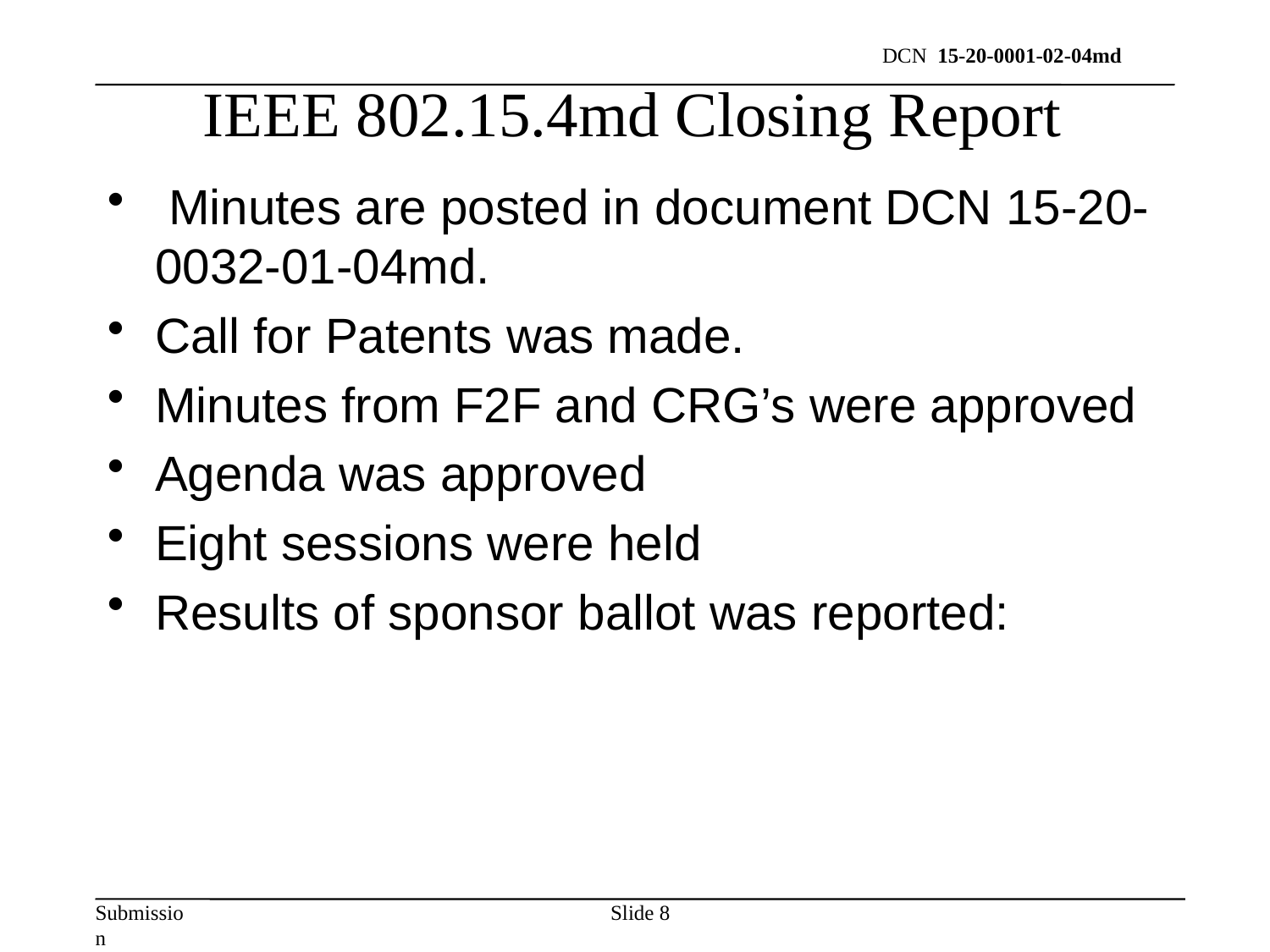

IEEE 802.15.4md Closing Report
 Minutes are posted in document DCN 15-20-0032-01-04md.
Call for Patents was made.
Minutes from F2F and CRG’s were approved
Agenda was approved
Eight sessions were held
Results of sponsor ballot was reported:

Slide 8